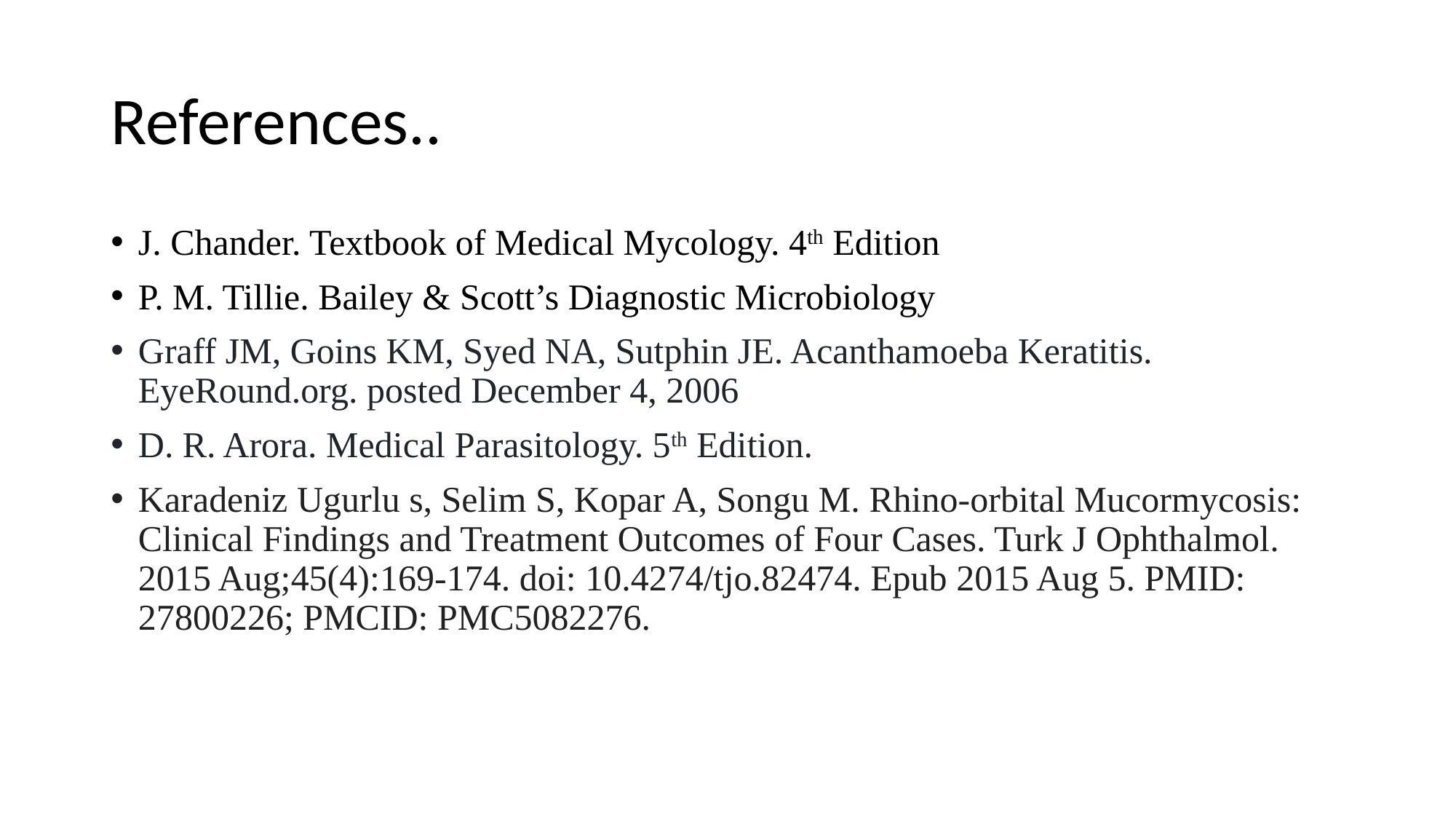

# References..
J. Chander. Textbook of Medical Mycology. 4th Edition
P. M. Tillie. Bailey & Scott’s Diagnostic Microbiology
Graff JM, Goins KM, Syed NA, Sutphin JE. Acanthamoeba Keratitis. EyeRound.org. posted December 4, 2006
D. R. Arora. Medical Parasitology. 5th Edition.
Karadeniz Ugurlu s, Selim S, Kopar A, Songu M. Rhino-orbital Mucormycosis: Clinical Findings and Treatment Outcomes of Four Cases. Turk J Ophthalmol. 2015 Aug;45(4):169-174. doi: 10.4274/tjo.82474. Epub 2015 Aug 5. PMID: 27800226; PMCID: PMC5082276.